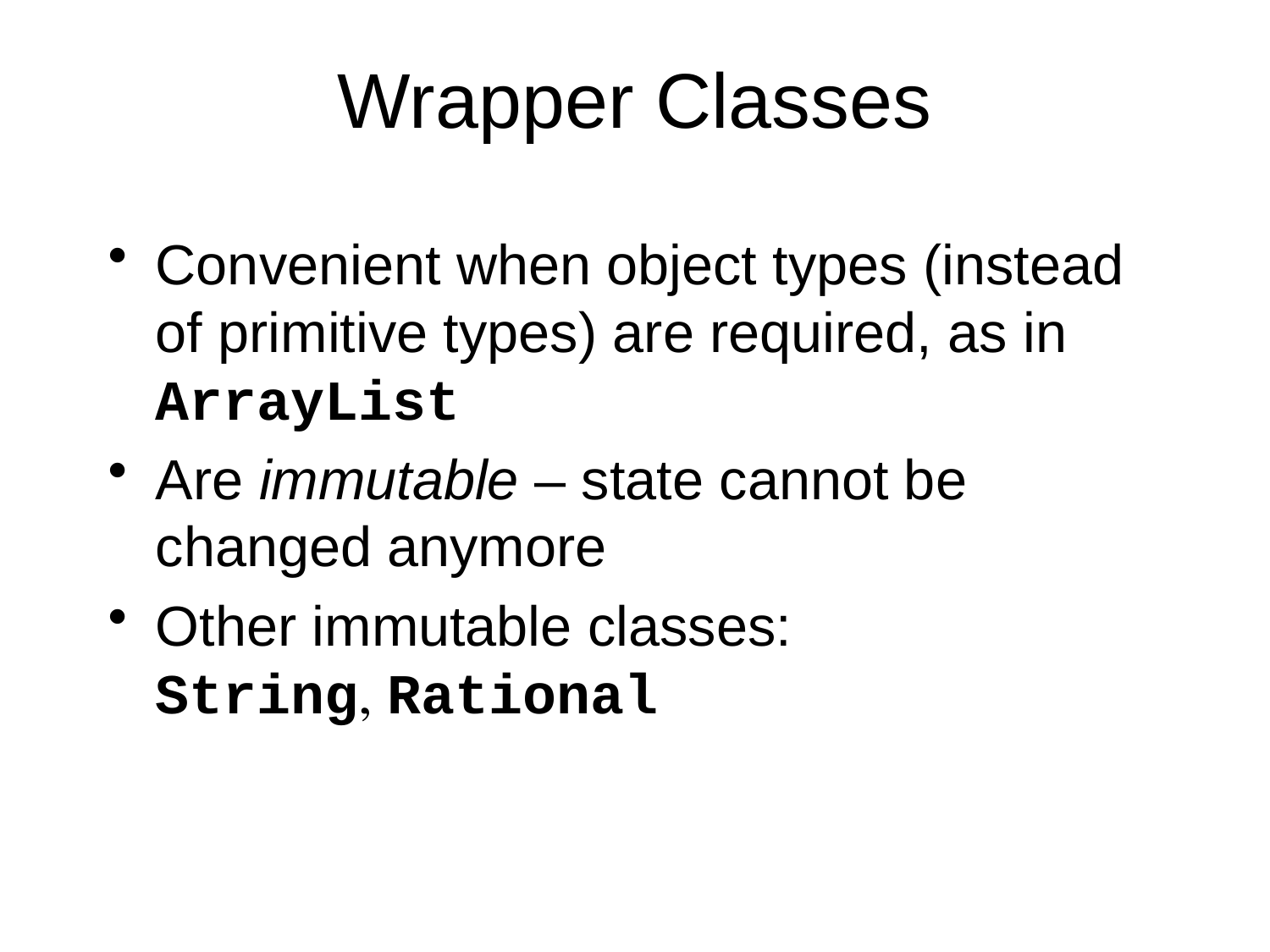

# Wrapper Classes
Convenient when object types (instead of primitive types) are required, as in ArrayList
Are immutable – state cannot be changed anymore
Other immutable classes:
String, Rational